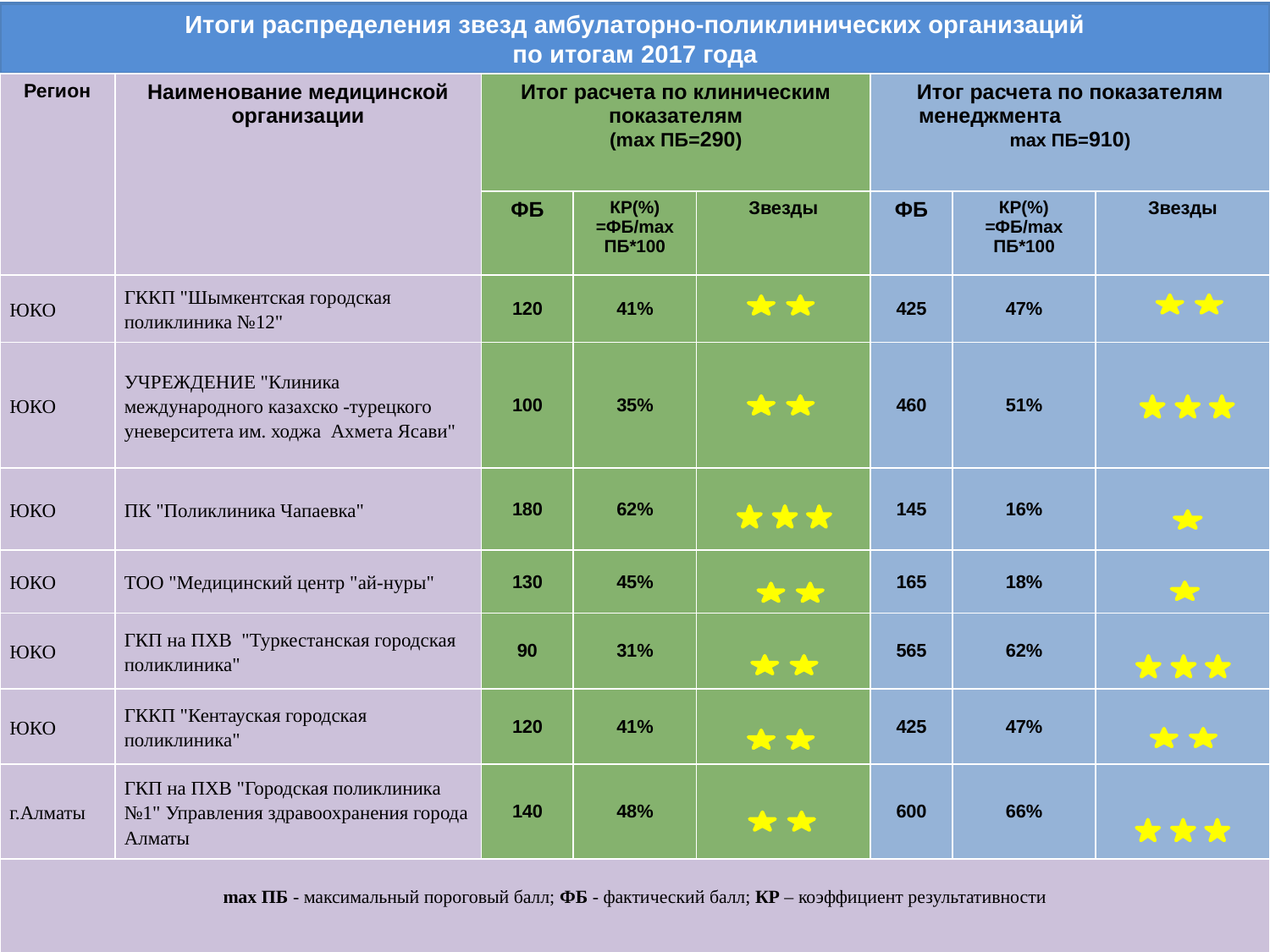

# Итоги распределения звезд амбулаторно-поликлинических организаций по итогам 2017 года
| Регион | Наименование медицинской организации | Итог расчета по клиническим показателям (mах ПБ=290) |  |  | Итог расчета по показателям менеджмента mах ПБ=910) |  |  |
| --- | --- | --- | --- | --- | --- | --- | --- |
|  |  | ФБ | КР(%) =ФБ/mах ПБ\*100 | Звезды | ФБ | КР(%) =ФБ/mах ПБ\*100 | Звезды |
| ЮКО | ГККП "Шымкентская городская поликлиника №12" | 120 | 41% |  | 425 | 47% |  |
| ЮКО | УЧРЕЖДЕНИЕ "Клиника международного казахско -турецкого уневерситета им. ходжа Ахмета Ясави" | 100 | 35% |  | 460 | 51% |  |
| ЮКО | ПК "Поликлиника Чапаевка" | 180 | 62% |  | 145 | 16% |  |
| ЮКО | ТОО "Медицинский центр "ай-нуры" | 130 | 45% |  | 165 | 18% |  |
| ЮКО | ГКП на ПХВ "Туркестанская городская поликлиника" | 90 | 31% |  | 565 | 62% |  |
| ЮКО | ГККП "Кентауская городская поликлиника" | 120 | 41% |  | 425 | 47% |  |
| г.Алматы | ГКП на ПХВ "Городская поликлиника №1" Управления здравоохранения города Алматы | 140 | 48% |  | 600 | 66% |  |
| mах ПБ - максимальный пороговый балл; ФБ - фактический балл; КР – коэффициент результативности |  |  |  |  |  |  |  |